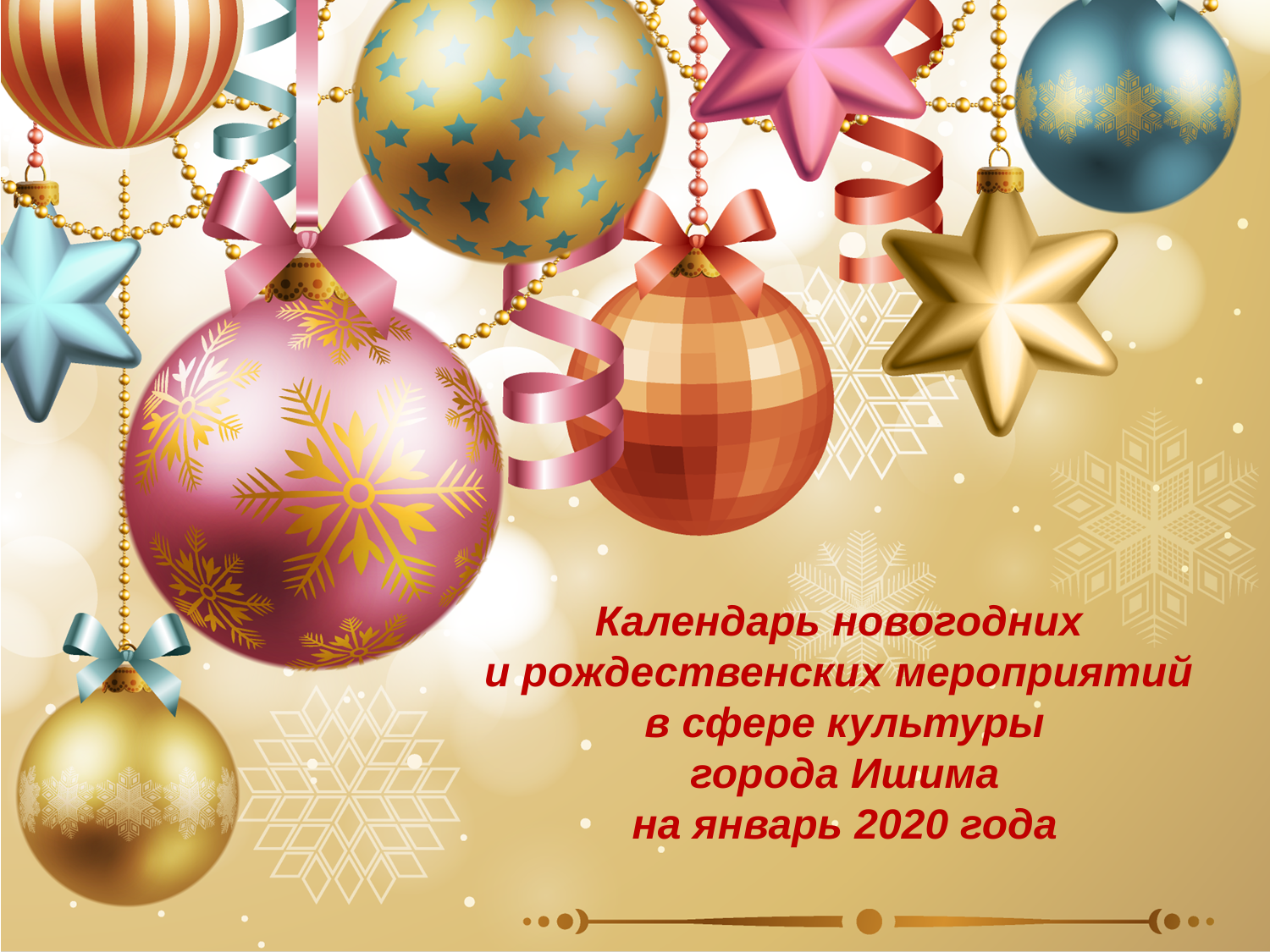

# Календарь новогодних и рождественских мероприятий в сфере культуры города Ишима на январь 2020 года